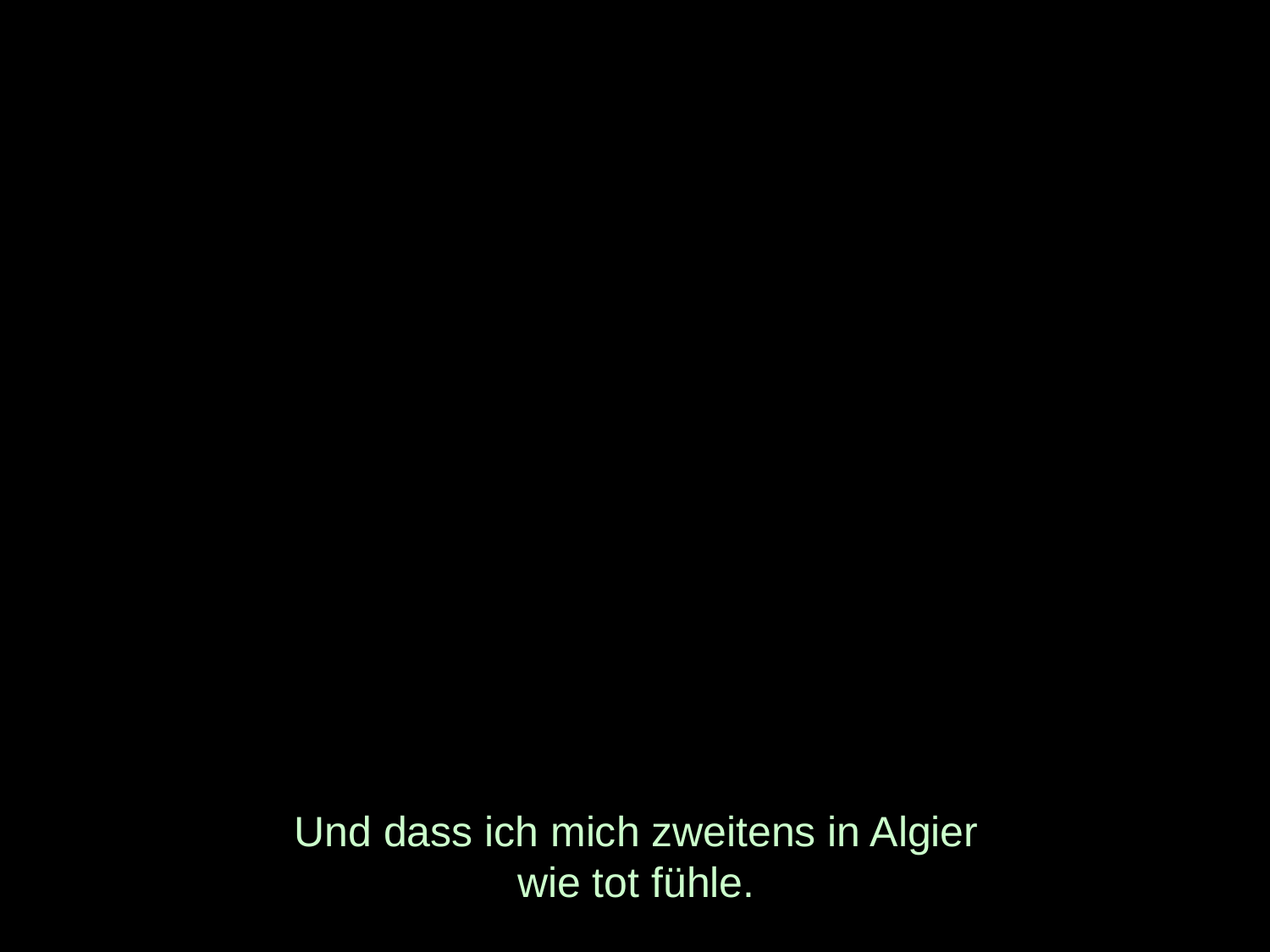

# Und dass ich mich zweitens in Algier wie tot fühle.